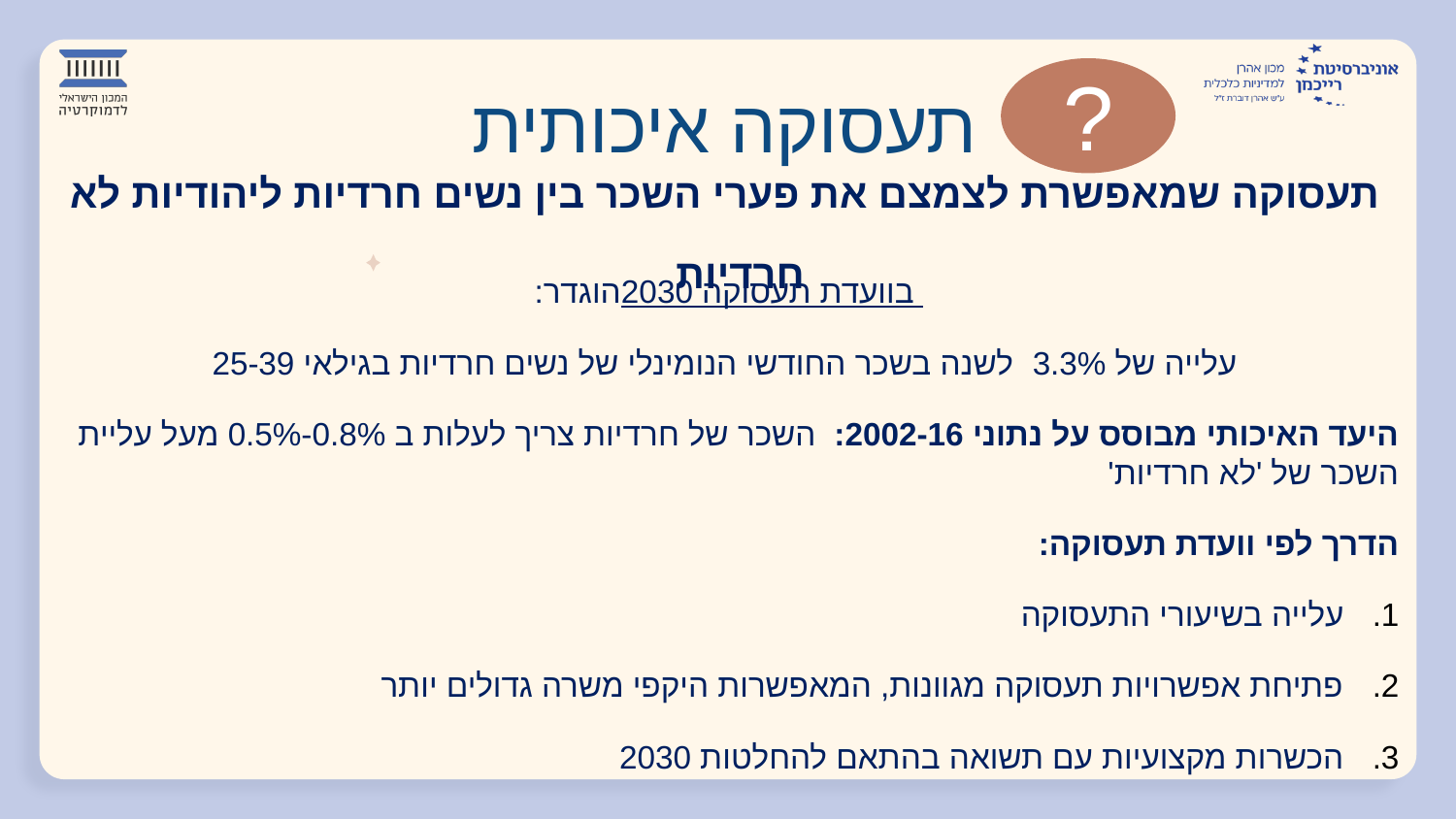

?
# תעסוקה איכותית תעסוקה שמאפשרת לצמצם את פערי השכר בין נשים חרדיות ליהודיות לא חרדיות

בוועדת תעסוקה 2030 הוגדר:
עלייה של 3.3%  לשנה בשכר החודשי הנומינלי של נשים חרדיות בגילאי 25-39
היעד האיכותי מבוסס על נתוני 2002-16:  השכר של חרדיות צריך לעלות ב 0.8%-0.5% מעל עליית השכר של 'לא חרדיות'
הדרך לפי וועדת תעסוקה:
עלייה בשיעורי התעסוקה
פתיחת אפשרויות תעסוקה מגוונות, המאפשרות היקפי משרה גדולים יותר
הכשרות מקצועיות עם תשואה בהתאם להחלטות 2030